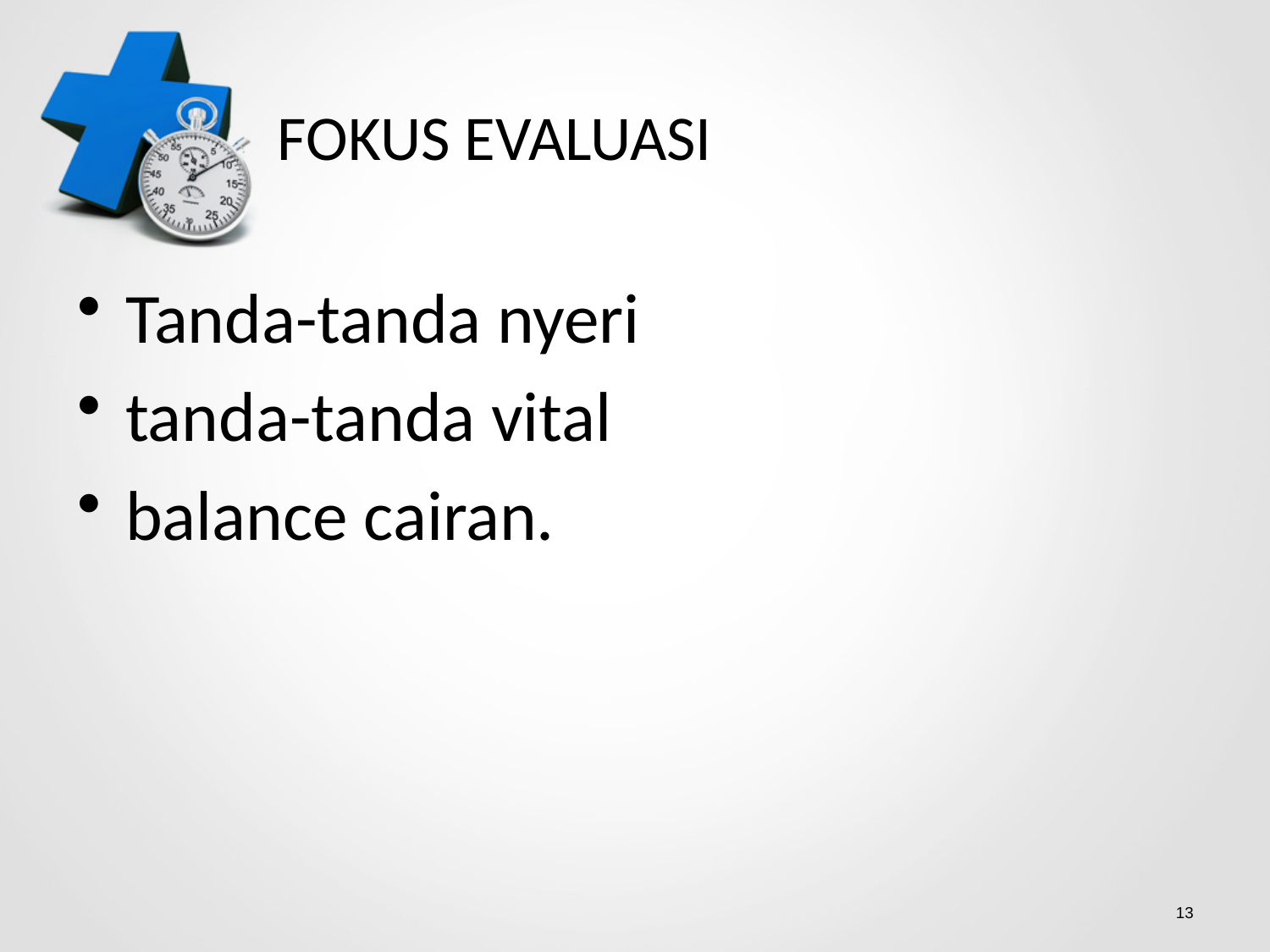

# FOKUS EVALUASI
Tanda-tanda nyeri
tanda-tanda vital
balance cairan.

13